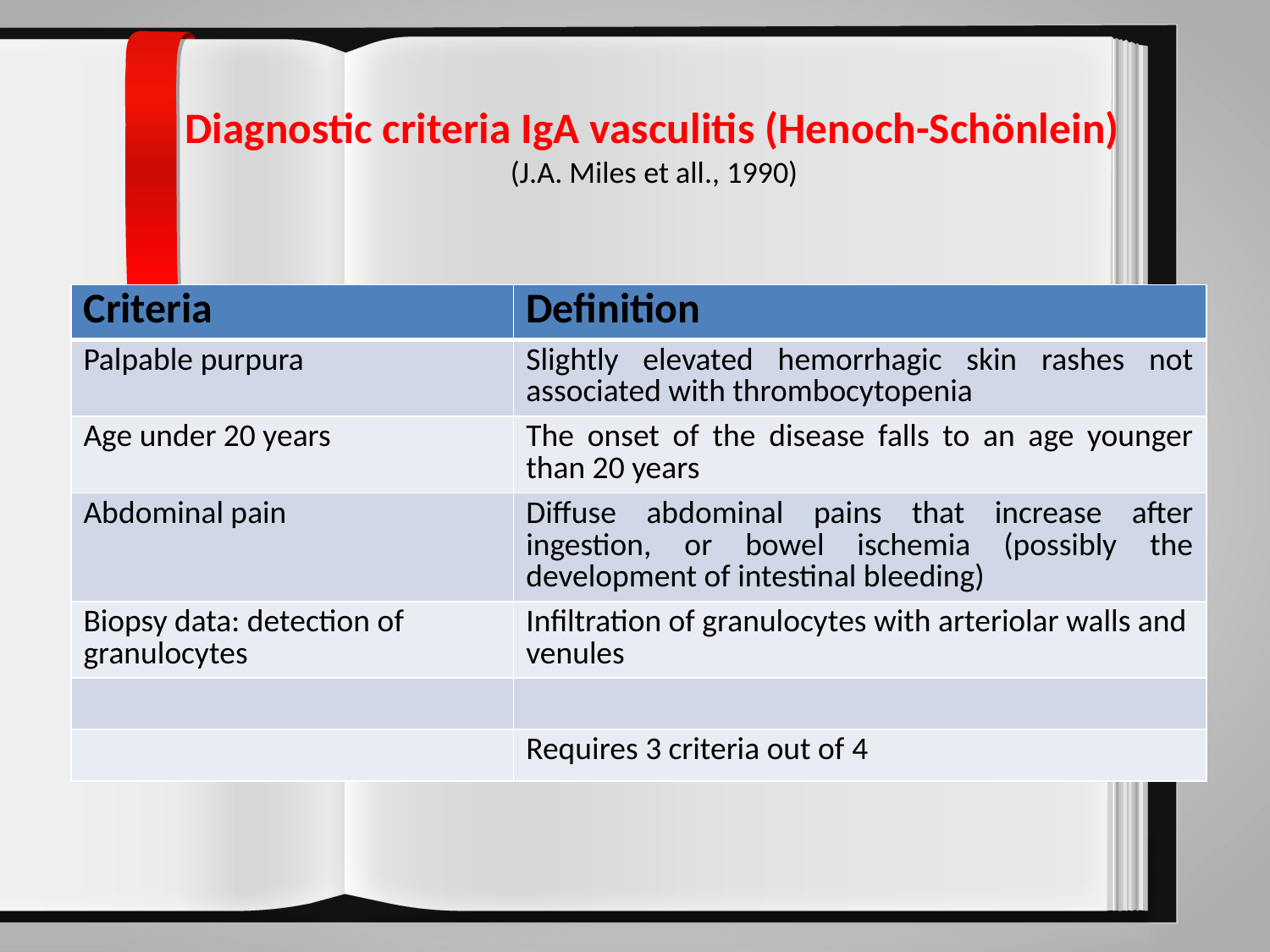

# Diagnostic criteria IgA vasculitis (Henoch-Schönlein) (J.A. Miles et all., 1990)
| Criteria | Definition |
| --- | --- |
| Palpable purpura | Slightly elevated hemorrhagic skin rashes not associated with thrombocytopenia |
| Age under 20 years | The onset of the disease falls to an age younger than 20 years |
| Abdominal pain | Diffuse abdominal pains that increase after ingestion, or bowel ischemia (possibly the development of intestinal bleeding) |
| Biopsy data: detection of granulocytes | Infiltration of granulocytes with arteriolar walls and venules |
|  |  |
|  | Requires 3 criteria out of 4 |